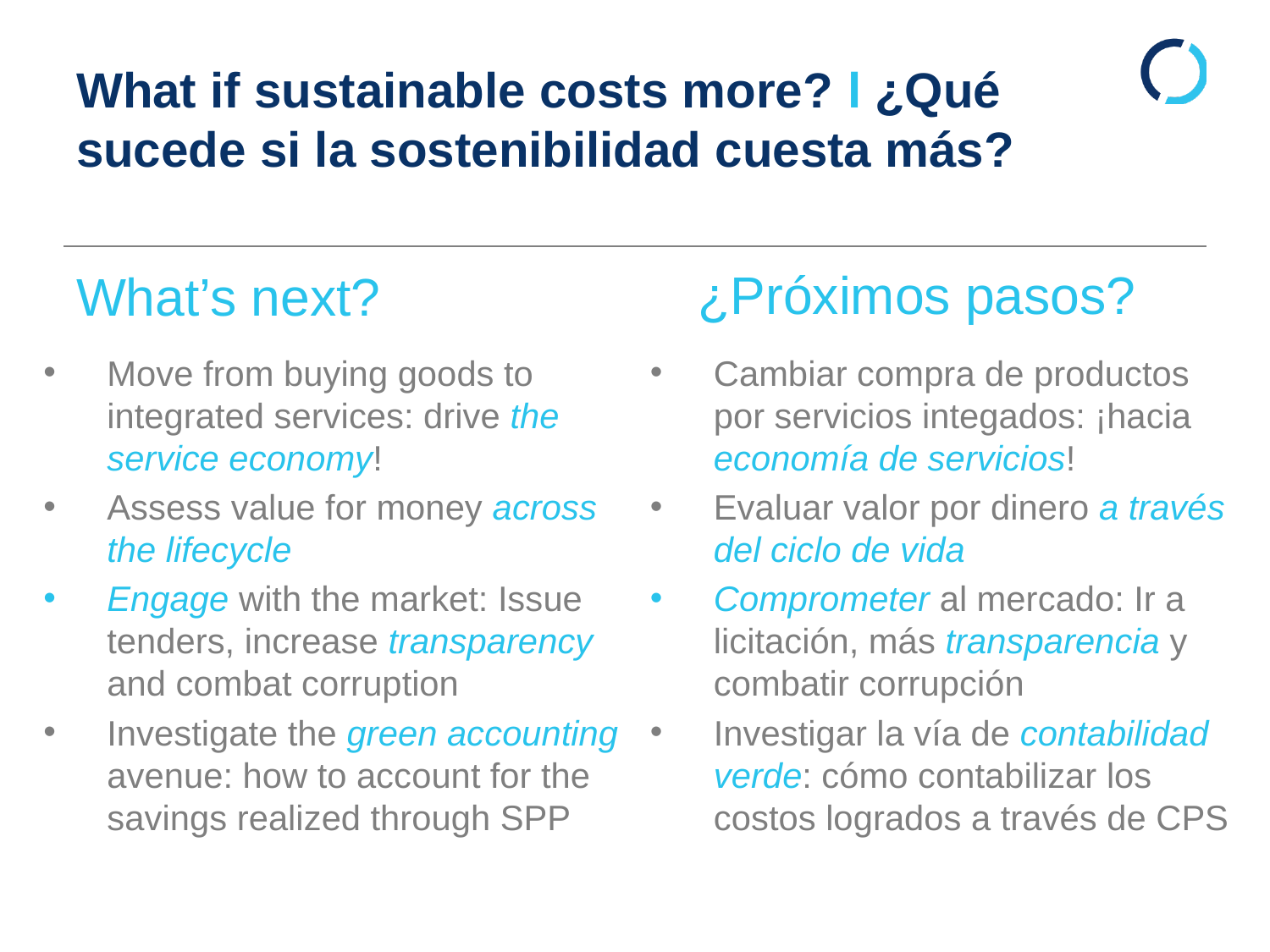

# What if sustainable costs more? l ¿Qué sucede si la sostenibilidad cuesta más?
¿Próximos pasos?
What’s next?
Move from buying goods to integrated services: drive the service economy!
Assess value for money across the lifecycle
Engage with the market: Issue tenders, increase transparency and combat corruption
Investigate the green accounting avenue: how to account for the savings realized through SPP
Cambiar compra de productos por servicios integados: ¡hacia economía de servicios!
Evaluar valor por dinero a través del ciclo de vida
Comprometer al mercado: Ir a licitación, más transparencia y combatir corrupción
Investigar la vía de contabilidad verde: cómo contabilizar los costos logrados a través de CPS